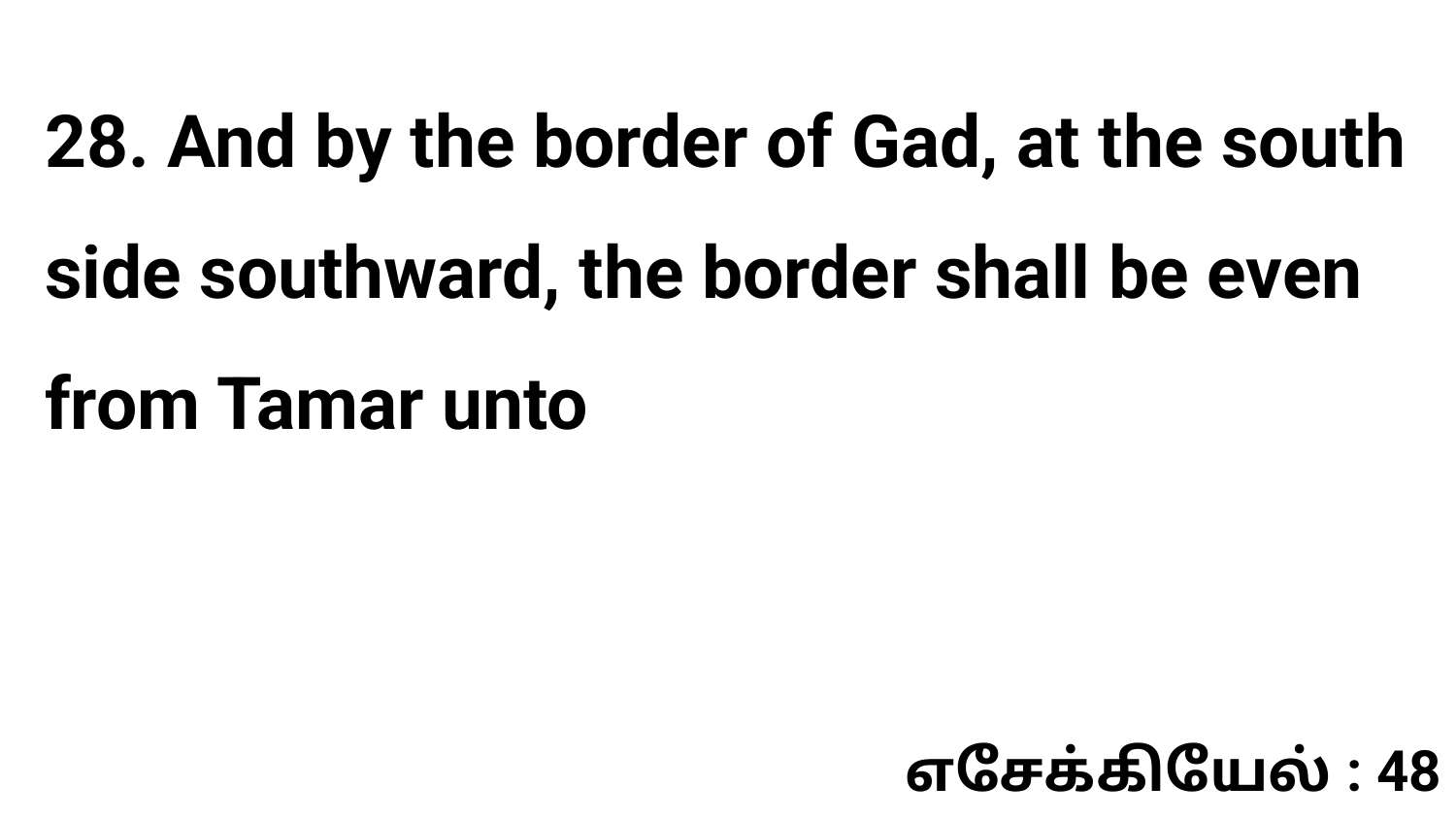

28. And by the border of Gad, at the south side southward, the border shall be even from Tamar unto
எசேக்கியேல் : 48